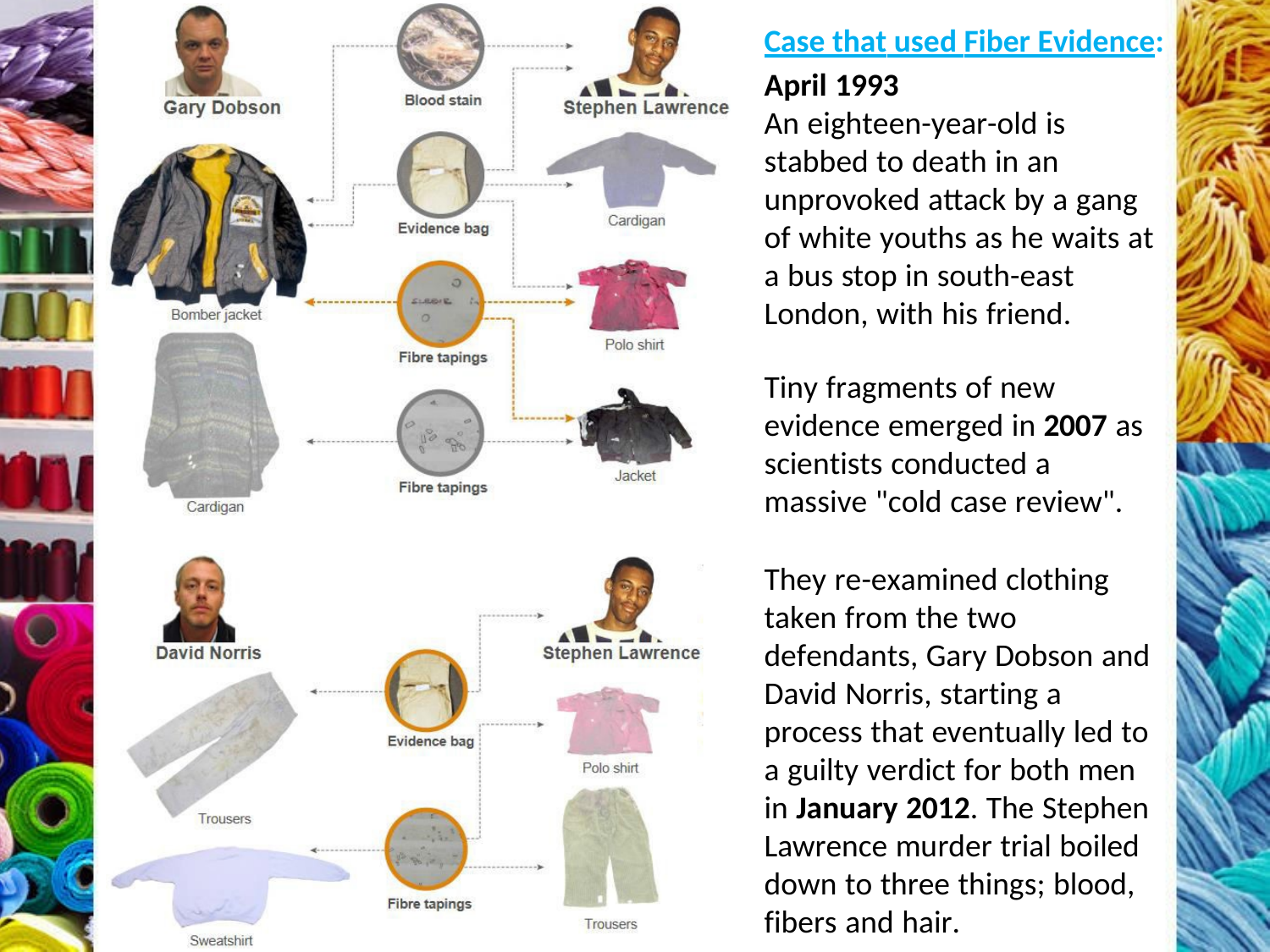

Case that used Fiber Evidence: April 1993
An eighteen-year-old is stabbed to death in an unprovoked attack by a gang of white youths as he waits at a bus stop in south-east London, with his friend.

Tiny fragments of new evidence emerged in 2007 as scientists conducted a massive "cold case review".

They re-examined clothing taken from the two defendants, Gary Dobson and David Norris, starting a process that eventually led to a guilty verdict for both men in January 2012. The Stephen Lawrence murder trial boiled down to three things; blood, fibers and hair.